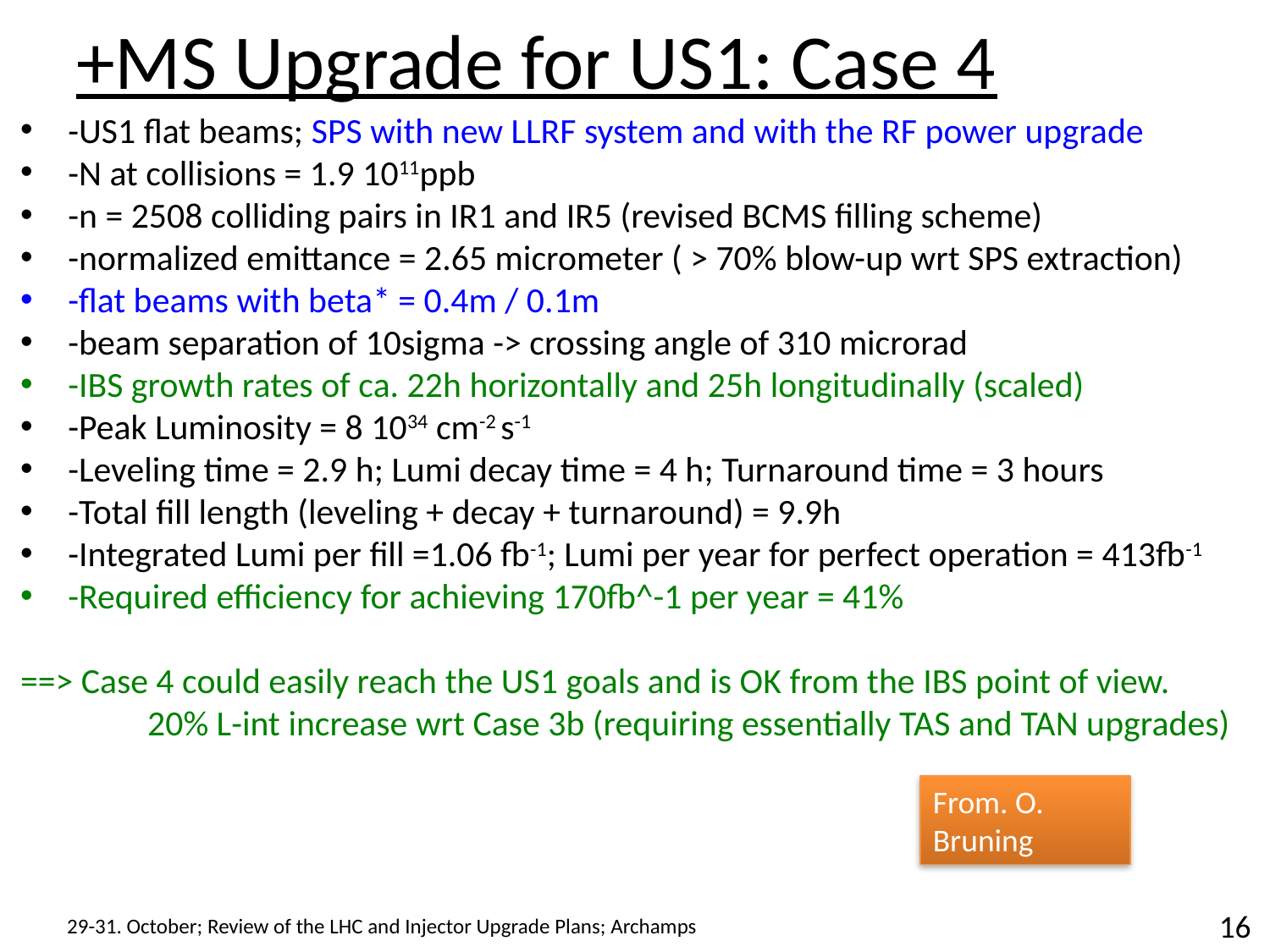

# +MS Upgrade for US1: Case 4
-US1 flat beams; SPS with new LLRF system and with the RF power upgrade
-N at collisions = 1.9 1011ppb
-n = 2508 colliding pairs in IR1 and IR5 (revised BCMS filling scheme)
-normalized emittance = 2.65 micrometer ( > 70% blow-up wrt SPS extraction)
-flat beams with beta* = 0.4m / 0.1m
-beam separation of 10sigma -> crossing angle of 310 microrad
-IBS growth rates of ca. 22h horizontally and 25h longitudinally (scaled)
-Peak Luminosity = 8 1034 cm-2 s-1
-Leveling time = 2.9 h; Lumi decay time = 4 h; Turnaround time = 3 hours
-Total fill length (leveling + decay + turnaround) = 9.9h
-Integrated Lumi per fill =1.06 fb-1; Lumi per year for perfect operation = 413fb-1
-Required efficiency for achieving 170fb^-1 per year = 41%

==> Case 4 could easily reach the US1 goals and is OK from the IBS point of view.
	20% L-int increase wrt Case 3b (requiring essentially TAS and TAN upgrades)

From. O. Bruning
29-31. October; Review of the LHC and Injector Upgrade Plans; Archamps
16